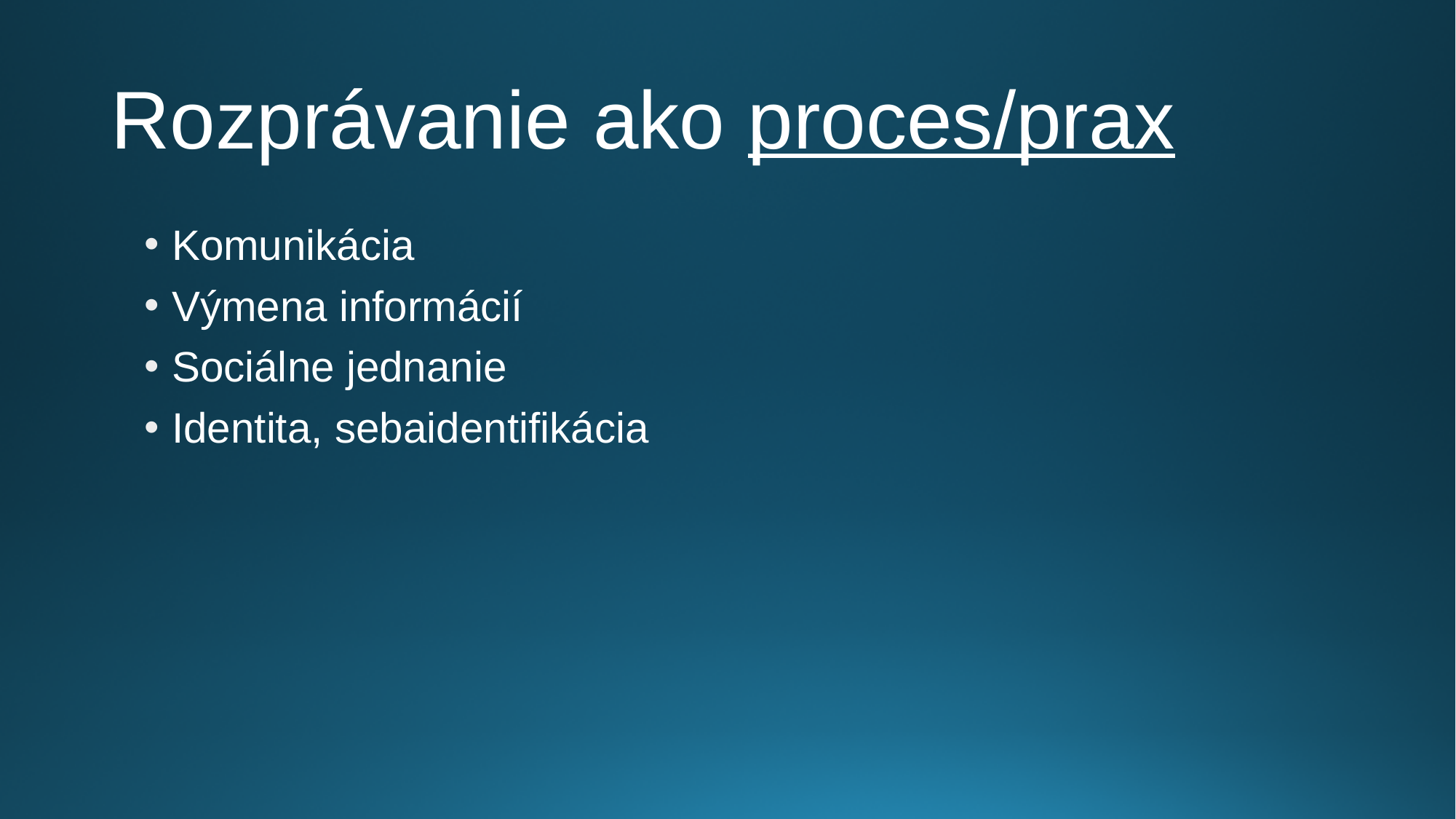

# Rozprávanie ako proces/prax
Komunikácia
Výmena informácií
Sociálne jednanie
Identita, sebaidentifikácia